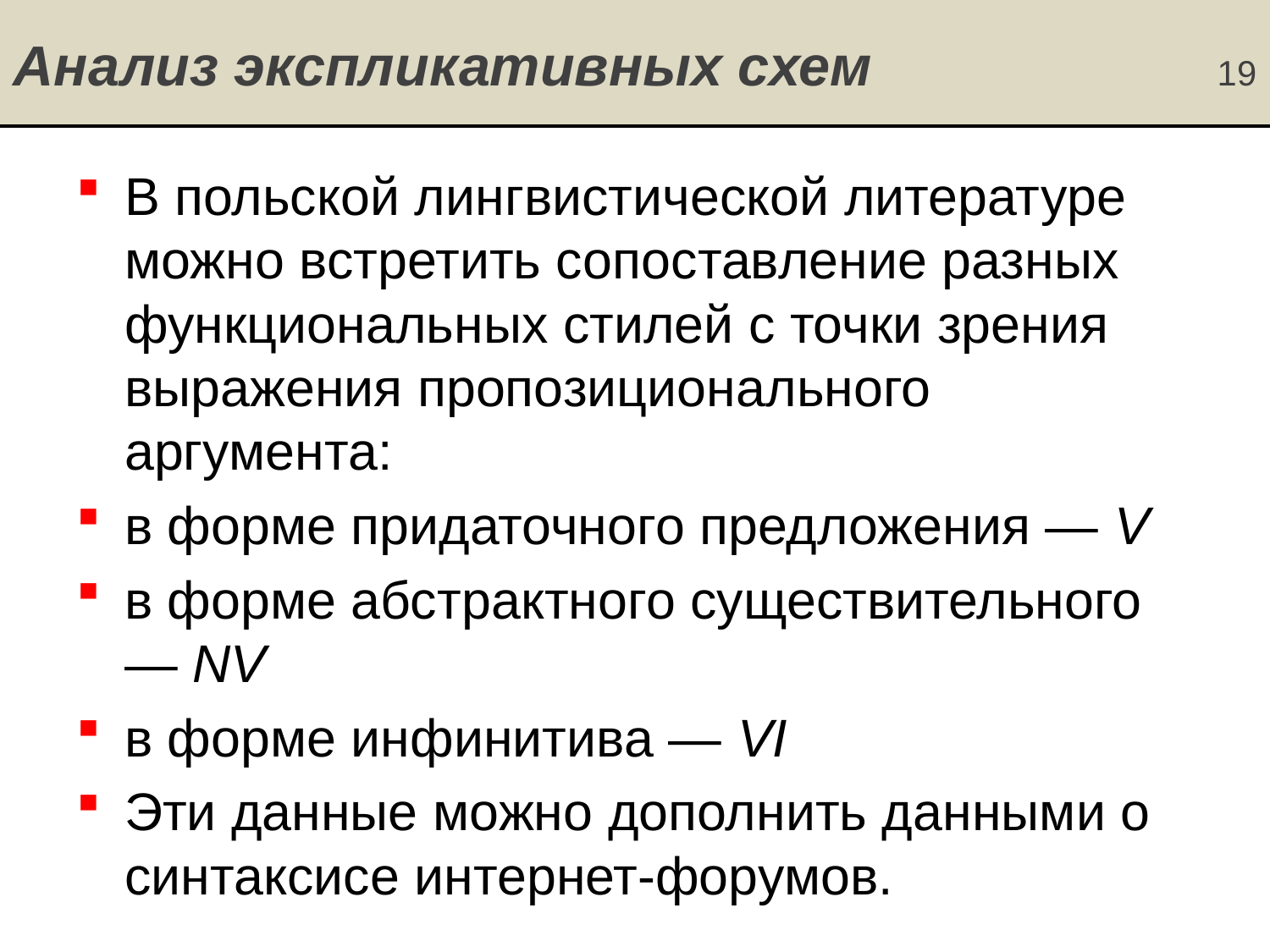

# Анализ экспликативных схем                      19
В польской лингвистической литературе можно встретить сопоставление разных функциональных стилей с точки зрения выражения пропозиционального аргумента:
в форме придаточного предложения — V
в форме абстрактного существительного — NV
в форме инфинитива — VI
Эти данные можно дополнить данными о синтаксисе интернет-форумов.